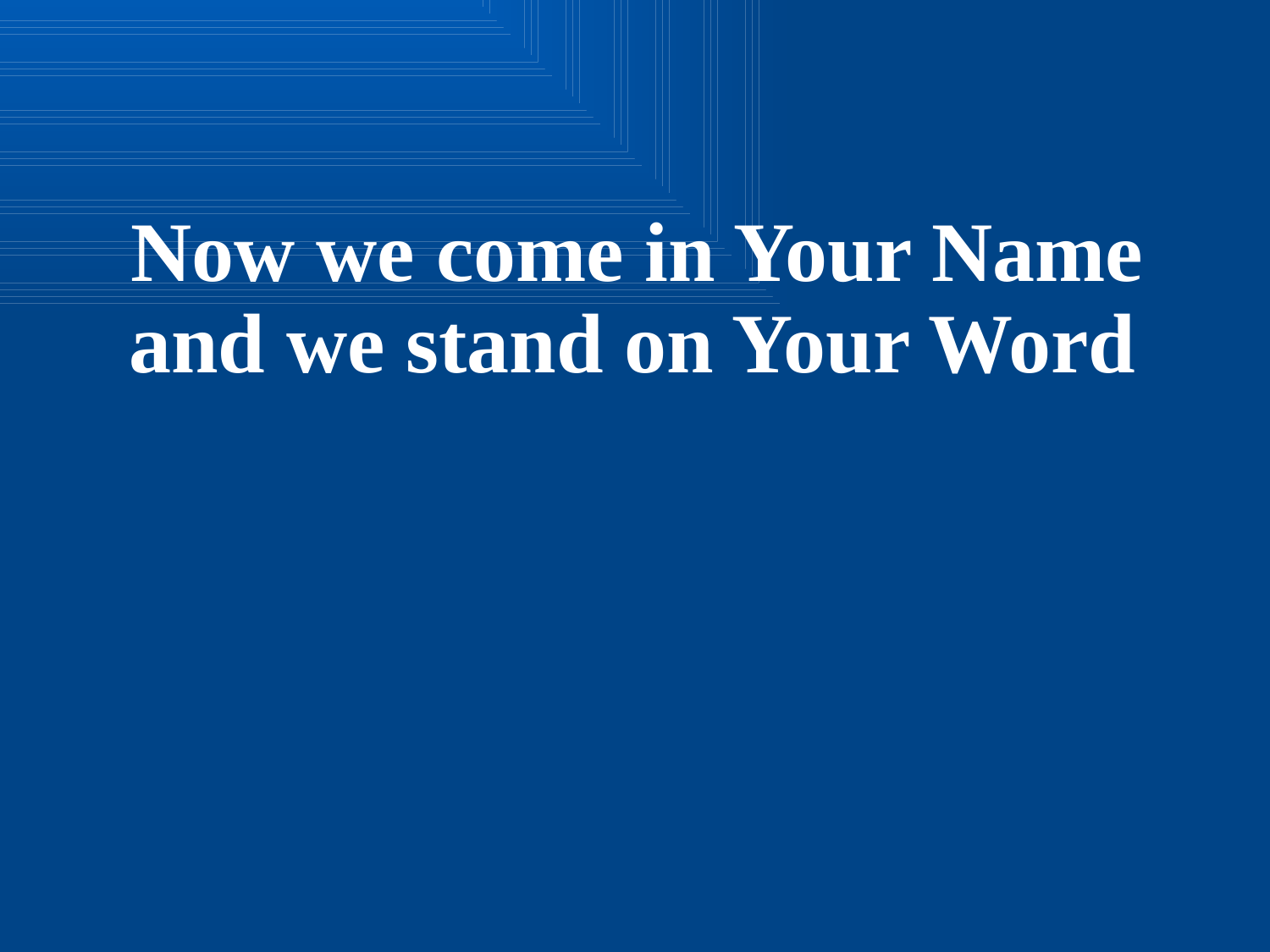

Now we come in Your Name
and we stand on Your Word